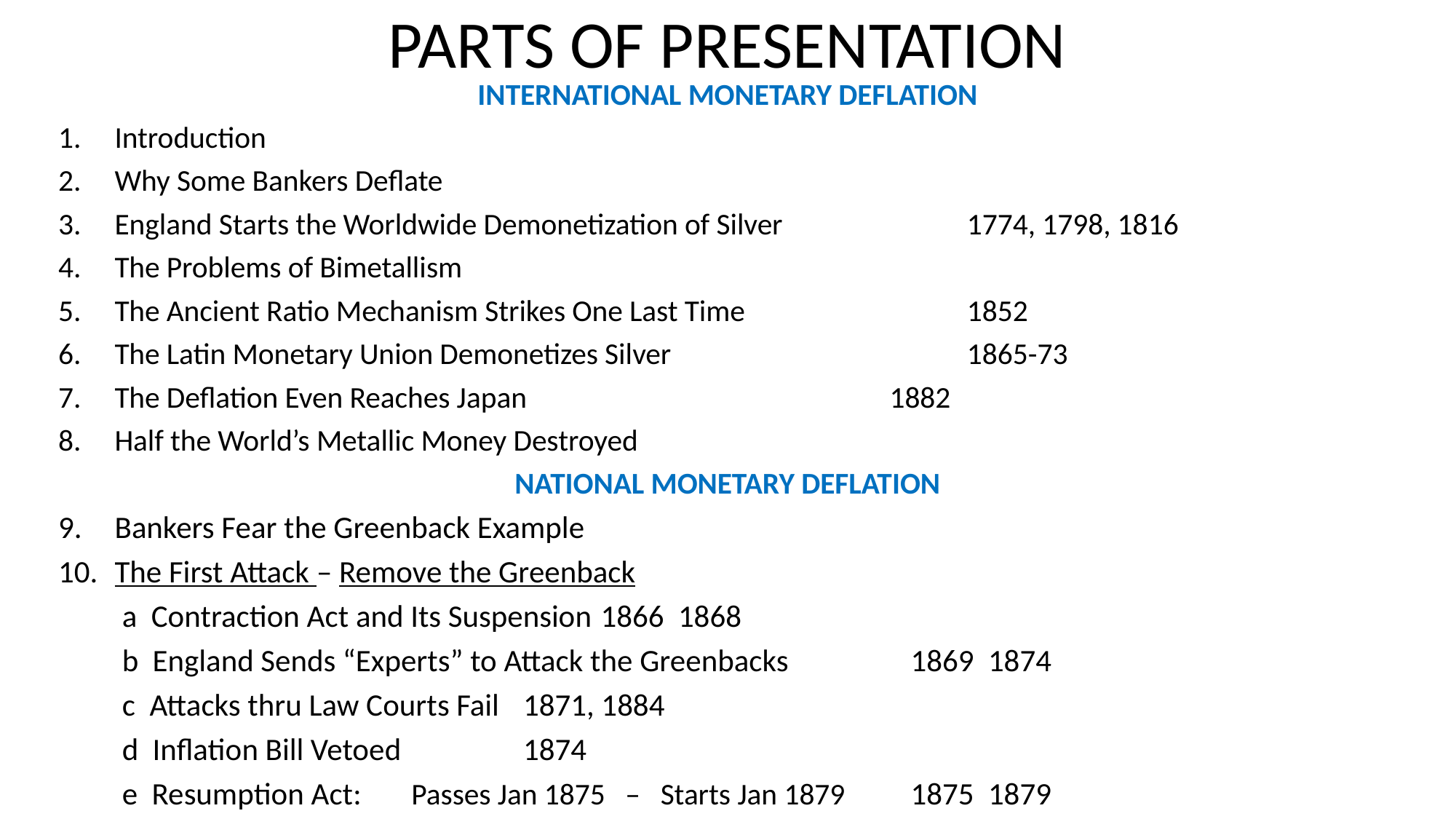

# PARTS OF PRESENTATION
INTERNATIONAL MONETARY DEFLATION
Introduction
Why Some Bankers Deflate
England Starts the Worldwide Demonetization of Silver             	  	1774, 1798, 1816
The Problems of Bimetallism
The Ancient Ratio Mechanism Strikes One Last Time                  	 	1852
The Latin Monetary Union Demonetizes Silver                            	 	1865-73
The Deflation Even Reaches Japan                                                   		1882
Half the World’s Metallic Money Destroyed
NATIONAL MONETARY DEFLATION
Bankers Fear the Greenback Example
The First Attack – Remove the Greenback
         a  Contraction Act and Its Suspension				1866  1868
         b  England Sends “Experts” to Attack the Greenbacks                	1869  1874
         c  Attacks thru Law Courts Fail					1871, 1884
         d  Inflation Bill Vetoed						1874
         e  Resumption Act:       Passes Jan 1875   –   Starts Jan 1879 		1875  1879